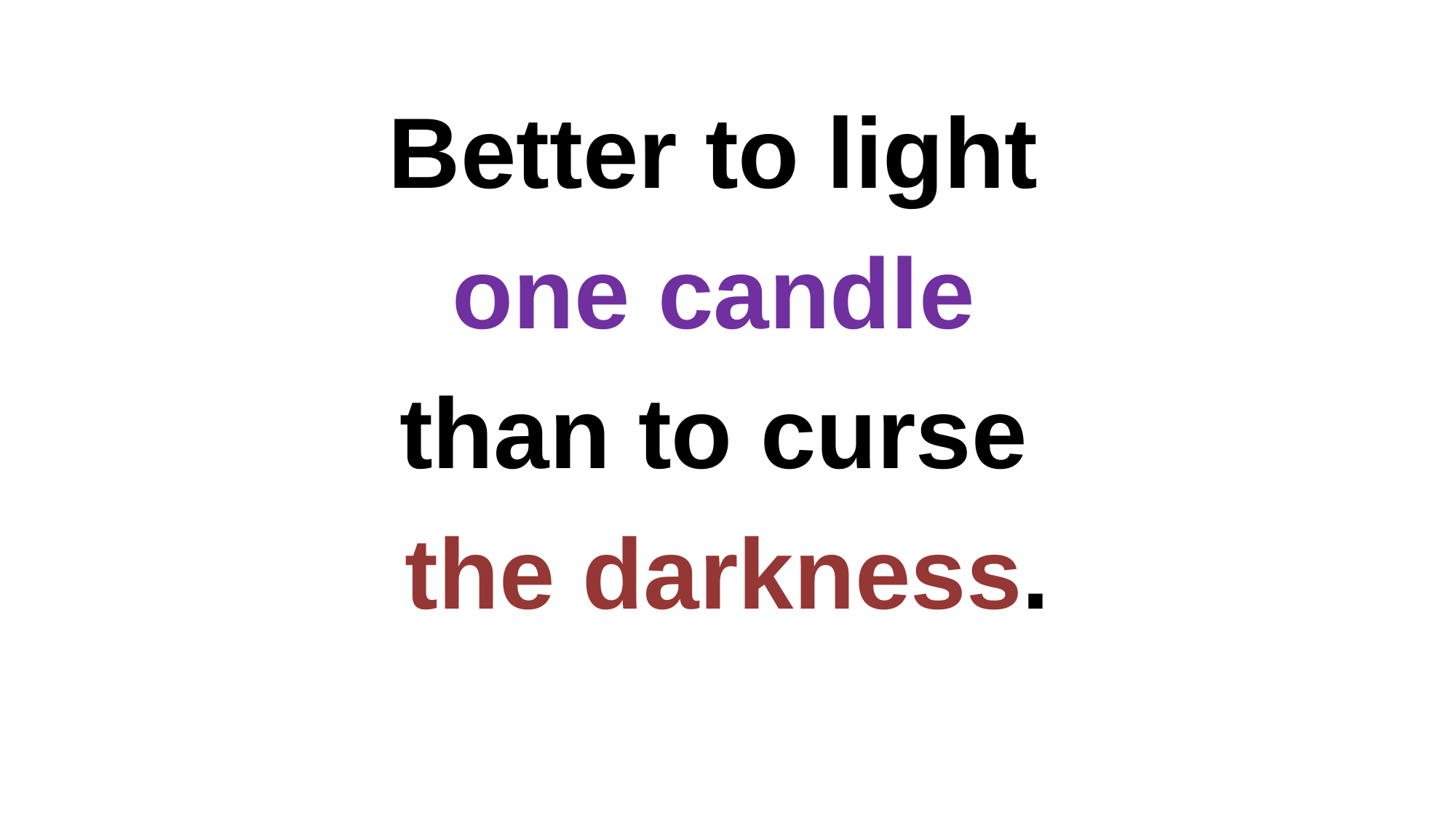

Better to light
one candle
than to curse
the darkness.